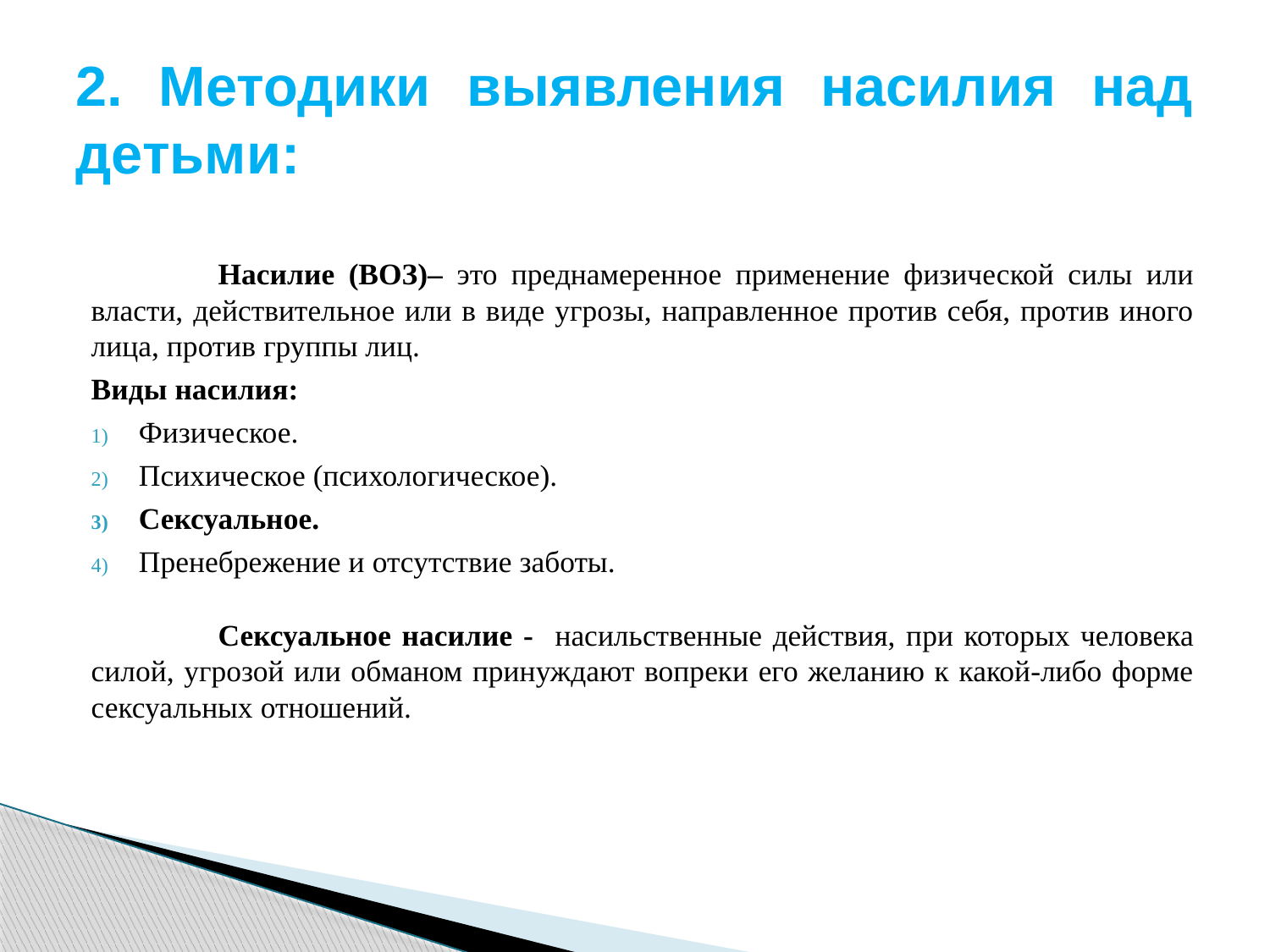

# 2. Методики выявления насилия над детьми:

	Насилие (ВОЗ)– это преднамеренное применение физической силы или власти, действительное или в виде угрозы, направленное против себя, против иного лица, против группы лиц.
Виды насилия:
Физическое.
Психическое (психологическое).
Сексуальное.
Пренебрежение и отсутствие заботы.

	Сексуальное насилие -  насильственные действия, при которых человека силой, угрозой или обманом принуждают вопреки его желанию к какой-либо форме сексуальных отношений.